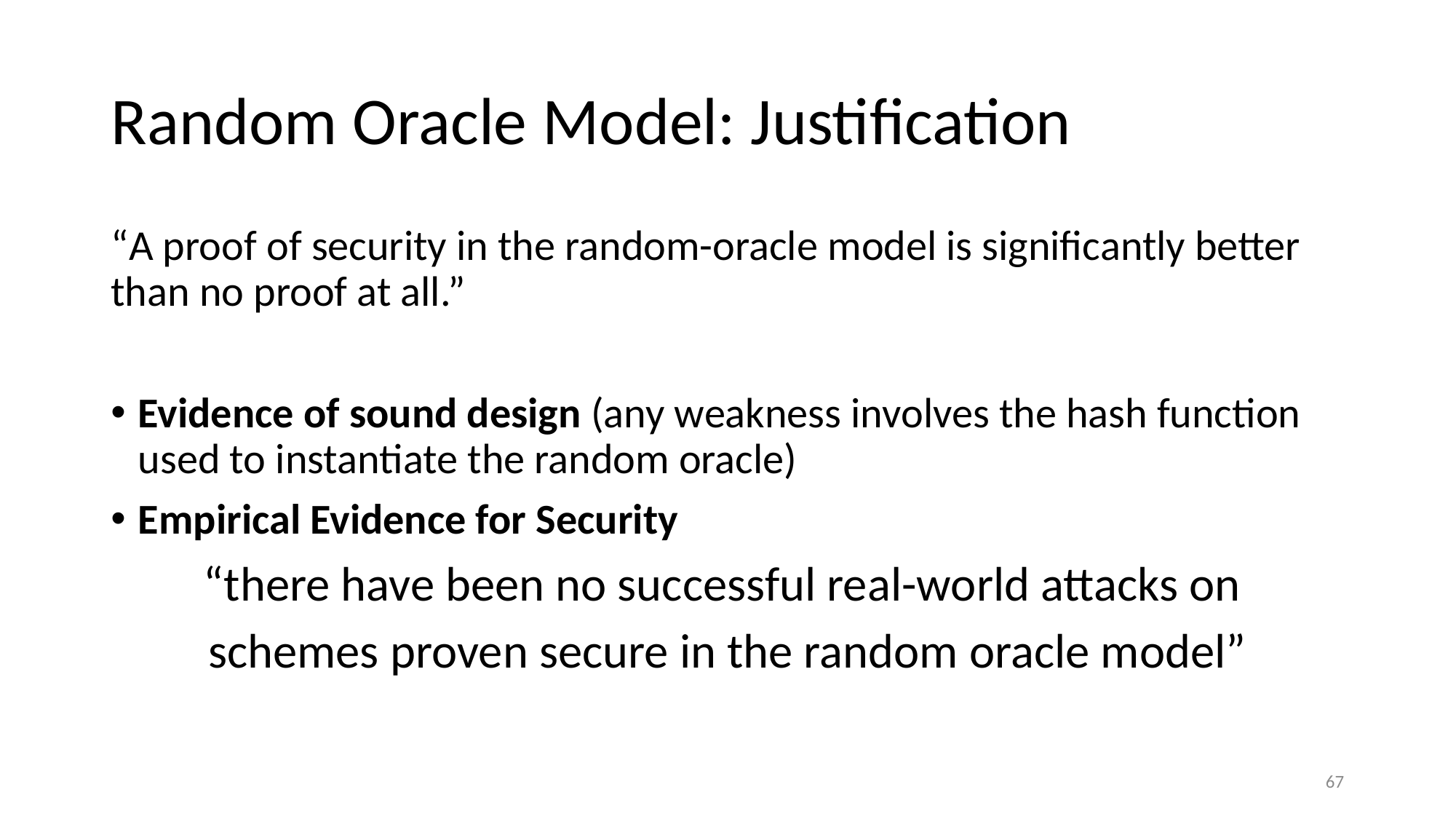

# Random Oracle Model: Justification
“A proof of security in the random-oracle model is significantly better than no proof at all.”

Evidence of sound design (any weakness involves the hash function used to instantiate the random oracle)
Empirical Evidence for Security
“there have been no successful real-world attacks on
schemes proven secure in the random oracle model”
67